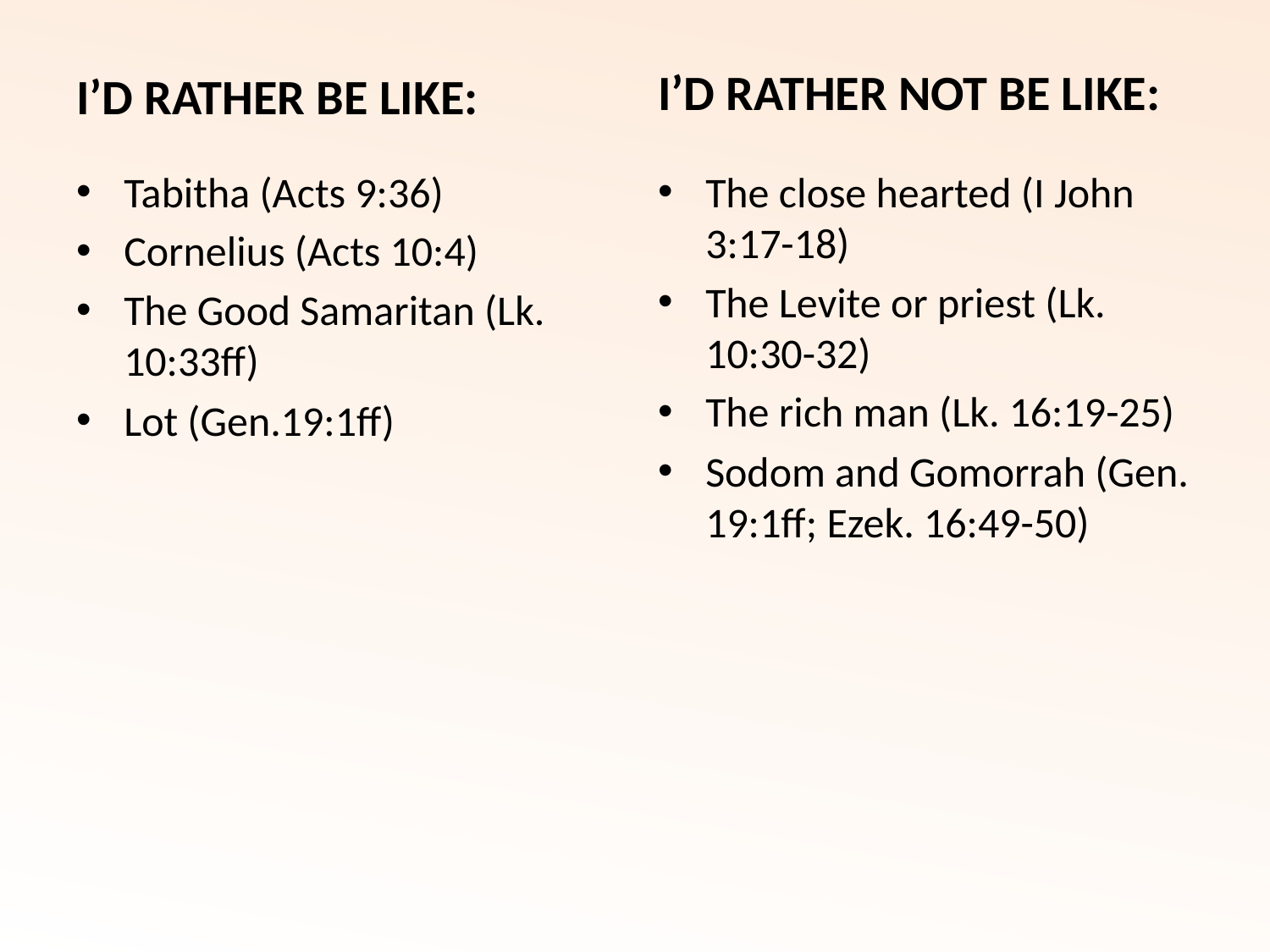

I’D RATHER BE LIKE:
I’D RATHER NOT BE LIKE:
Tabitha (Acts 9:36)
Cornelius (Acts 10:4)
The Good Samaritan (Lk. 10:33ff)
Lot (Gen.19:1ff)
The close hearted (I John 3:17-18)
The Levite or priest (Lk. 10:30-32)
The rich man (Lk. 16:19-25)
Sodom and Gomorrah (Gen. 19:1ff; Ezek. 16:49-50)